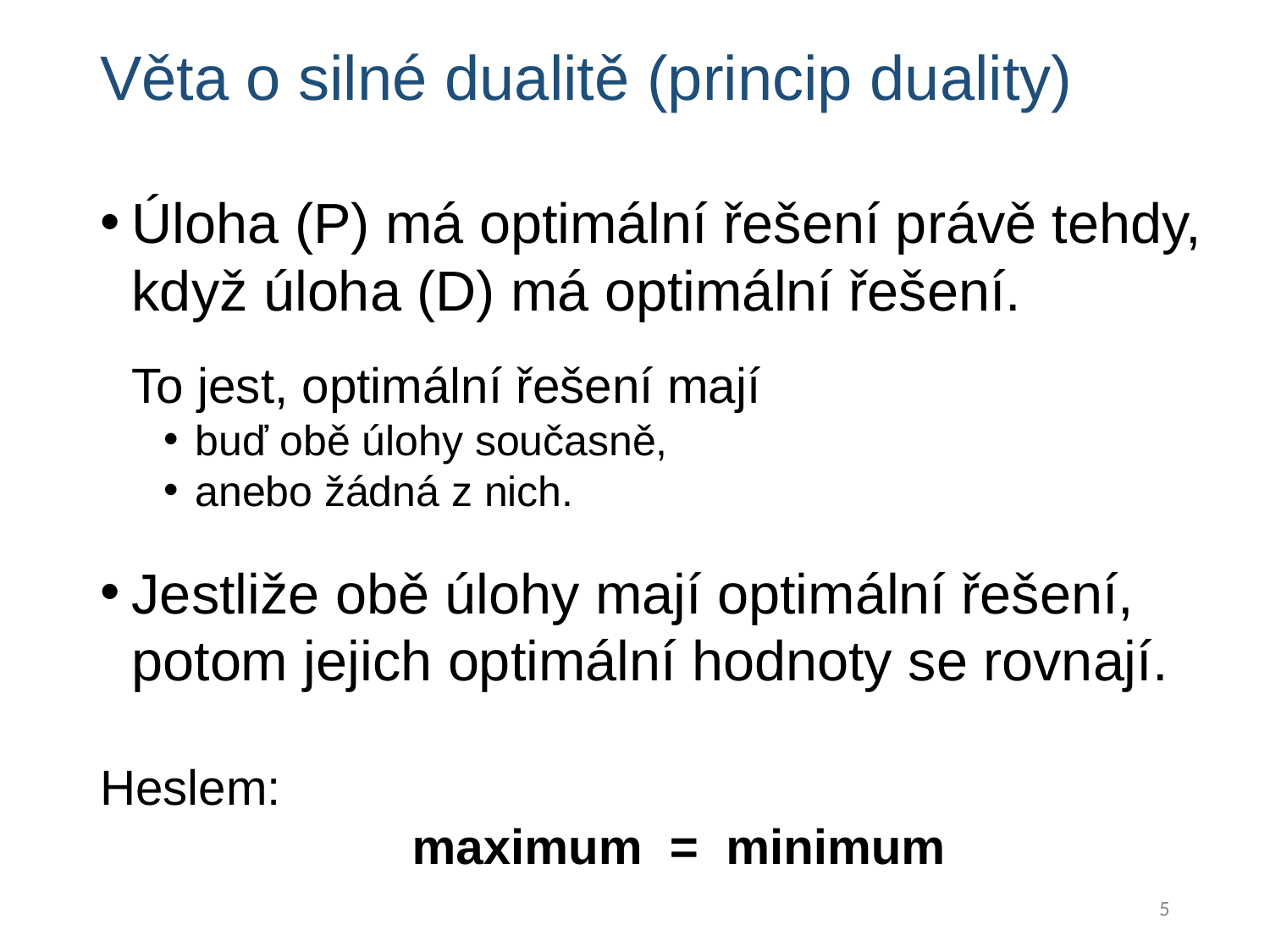

# Věta o silné dualitě (princip duality)
Úloha (P) má optimální řešení právě tehdy, když úloha (D) má optimální řešení.
To jest, optimální řešení mají
buď obě úlohy současně,
anebo žádná z nich.
Jestliže obě úlohy mají optimální řešení, potom jejich optimální hodnoty se rovnají.
Heslem:
maximum  =  minimum
5